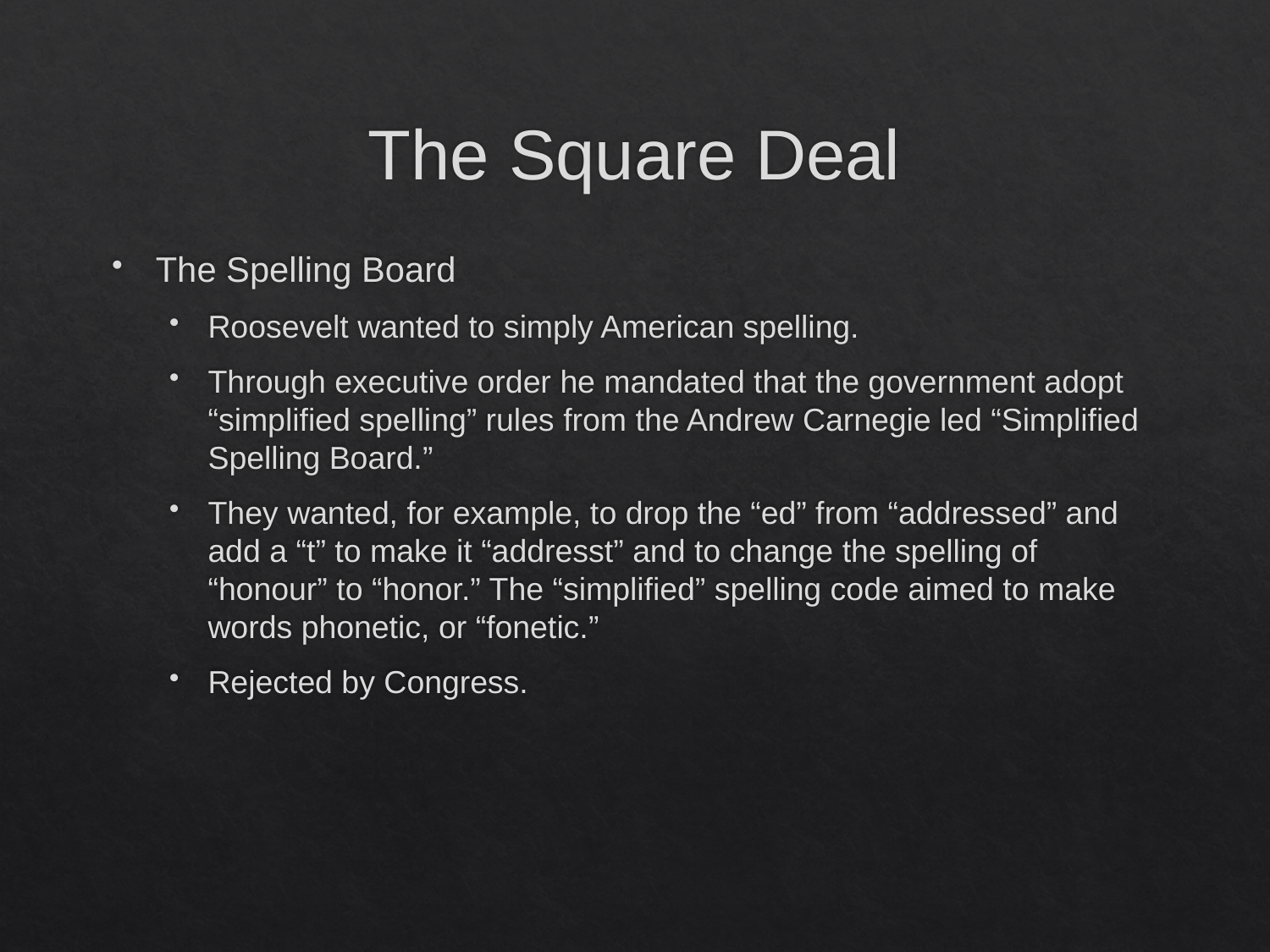

# The Square Deal
The Spelling Board
Roosevelt wanted to simply American spelling.
Through executive order he mandated that the government adopt “simplified spelling” rules from the Andrew Carnegie led “Simplified Spelling Board.”
They wanted, for example, to drop the “ed” from “addressed” and add a “t” to make it “addresst” and to change the spelling of “honour” to “honor.” The “simplified” spelling code aimed to make words phonetic, or “fonetic.”
Rejected by Congress.